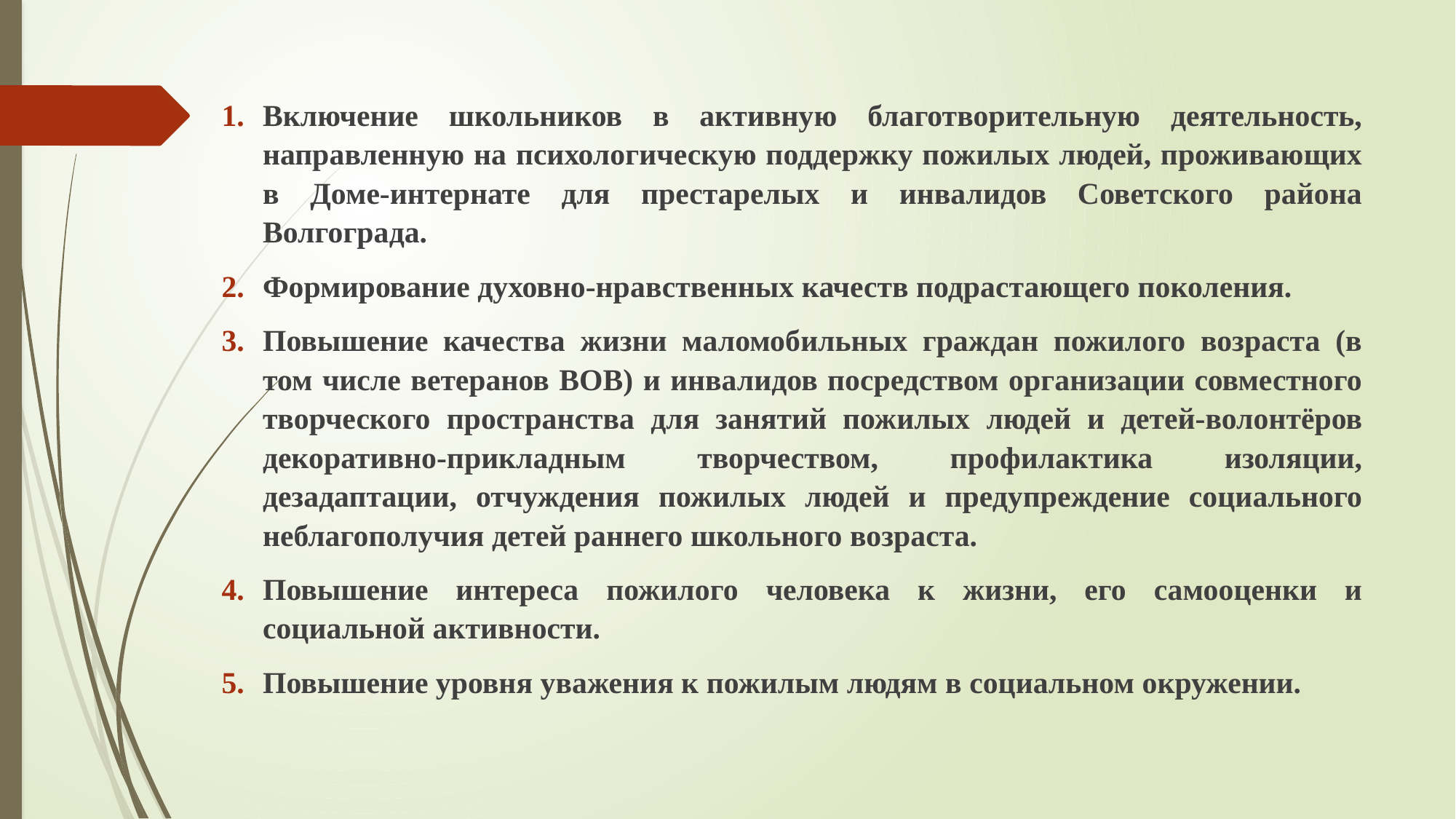

#
Включение школьников в активную благотворительную деятельность, направленную на психологическую поддержку пожилых людей, проживающих в Доме-интернате для престарелых и инвалидов Советского района Волгограда.
Формирование духовно-нравственных качеств подрастающего поколения.
Повышение качества жизни маломобильных граждан пожилого возраста (в том числе ветеранов ВОВ) и инвалидов посредством организации совместного творческого пространства для занятий пожилых людей и детей-волонтёров декоративно-прикладным творчеством, профилактика изоляции, дезадаптации, отчуждения пожилых людей и предупреждение социального неблагополучия детей раннего школьного возраста.
Повышение интереса пожилого человека к жизни, его самооценки и социальной активности.
Повышение уровня уважения к пожилым людям в социальном окружении.